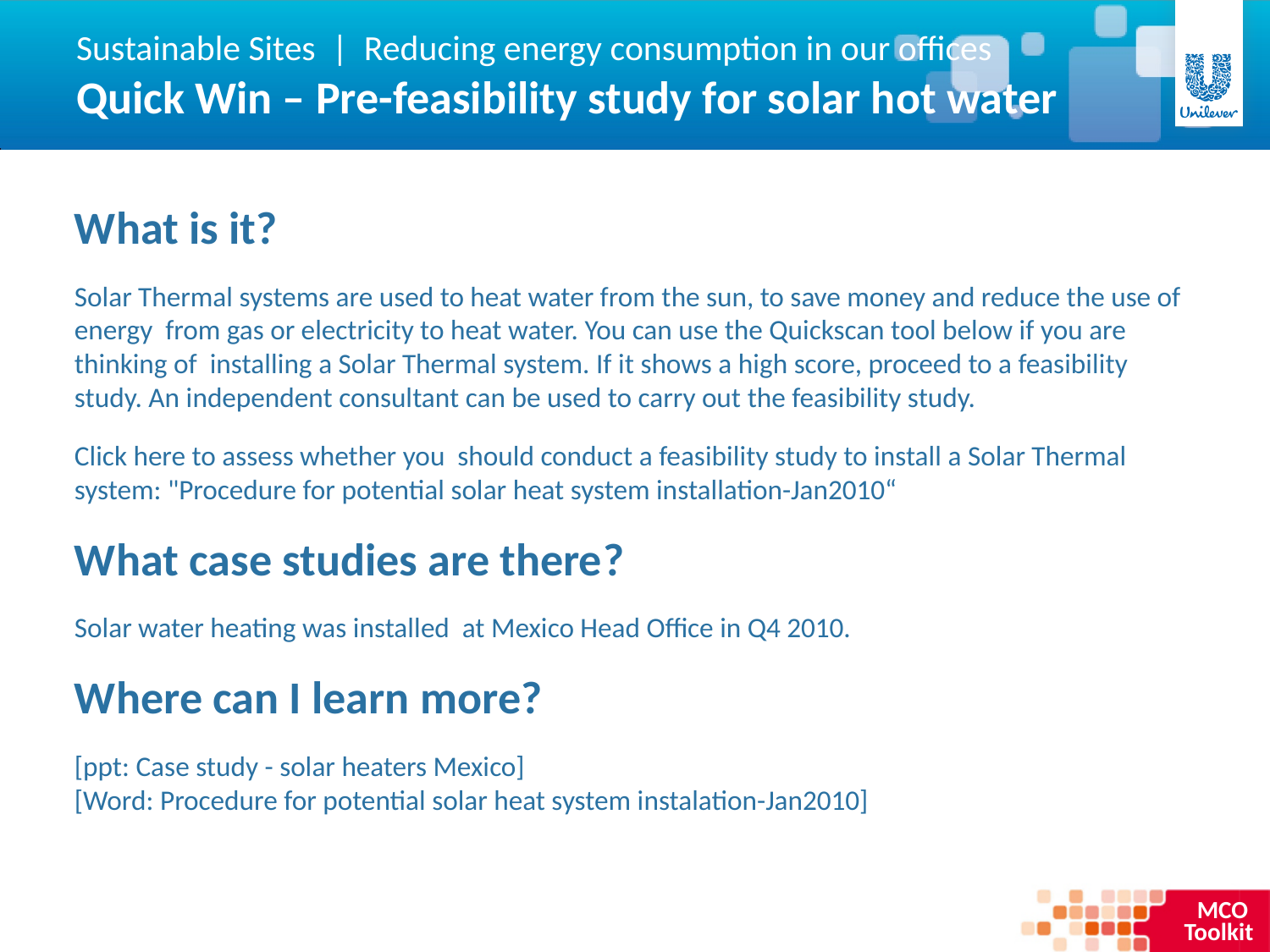

Sustainable Sites  |  Reducing energy consumption in our offices
Quick Win – Pre-feasibility study for solar hot water
What is it?
Solar Thermal systems are used to heat water from the sun, to save money and reduce the use of energy  from gas or electricity to heat water. You can use the Quickscan tool below if you are thinking of  installing a Solar Thermal system. If it shows a high score, proceed to a feasibility study. An independent consultant can be used to carry out the feasibility study.
Click here to assess whether you  should conduct a feasibility study to install a Solar Thermal system: "Procedure for potential solar heat system installation-Jan2010“
What case studies are there?
Solar water heating was installed  at Mexico Head Office in Q4 2010.
Where can I learn more?
[ppt: Case study - solar heaters Mexico]
[Word: Procedure for potential solar heat system instalation-Jan2010]